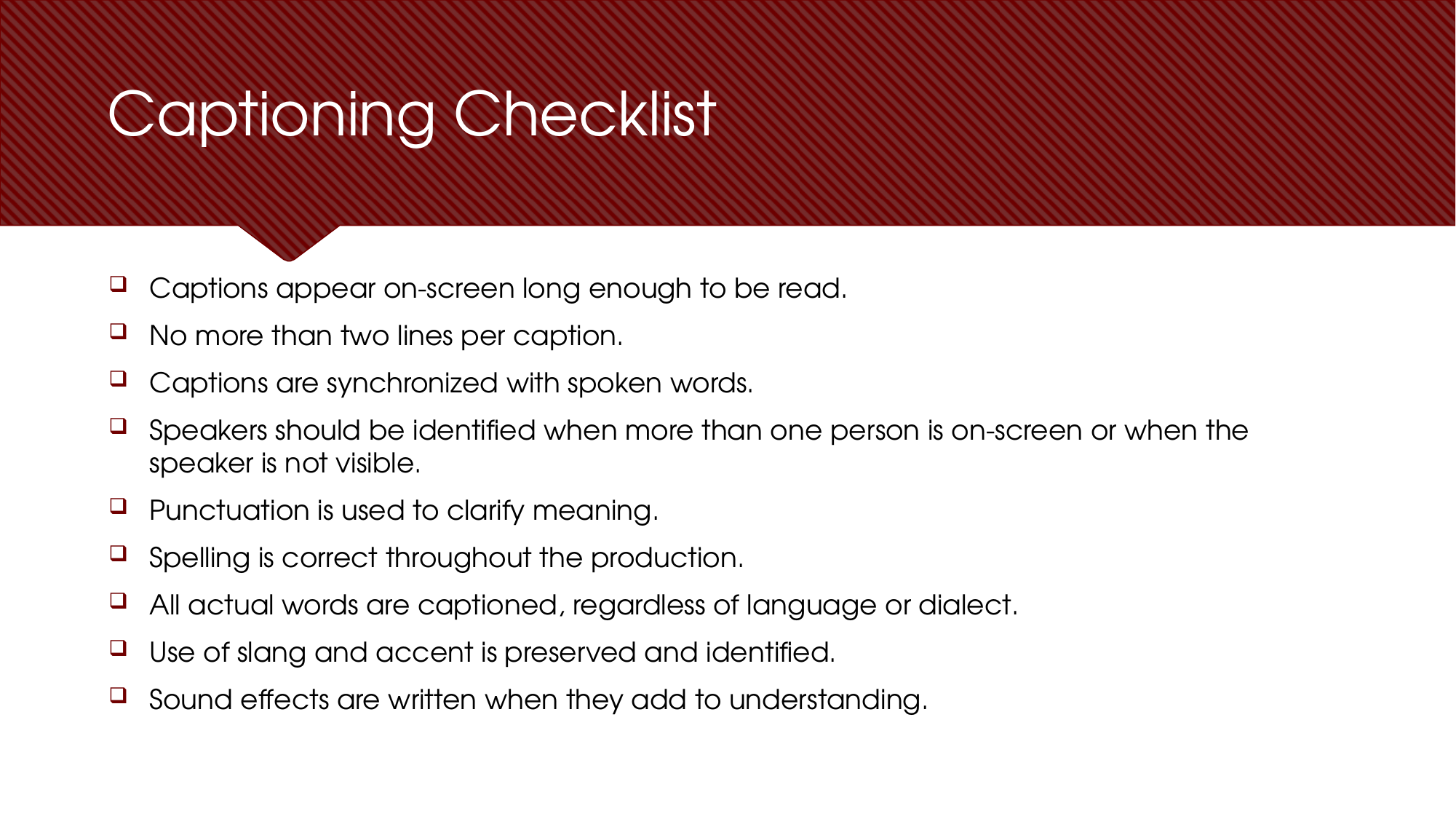

# Captioning Checklist
Captions appear on-screen long enough to be read.
No more than two lines per caption.
Captions are synchronized with spoken words.
Speakers should be identified when more than one person is on-screen or when the speaker is not visible.
Punctuation is used to clarify meaning.
Spelling is correct throughout the production.
All actual words are captioned, regardless of language or dialect.
Use of slang and accent is preserved and identified.
Sound effects are written when they add to understanding.